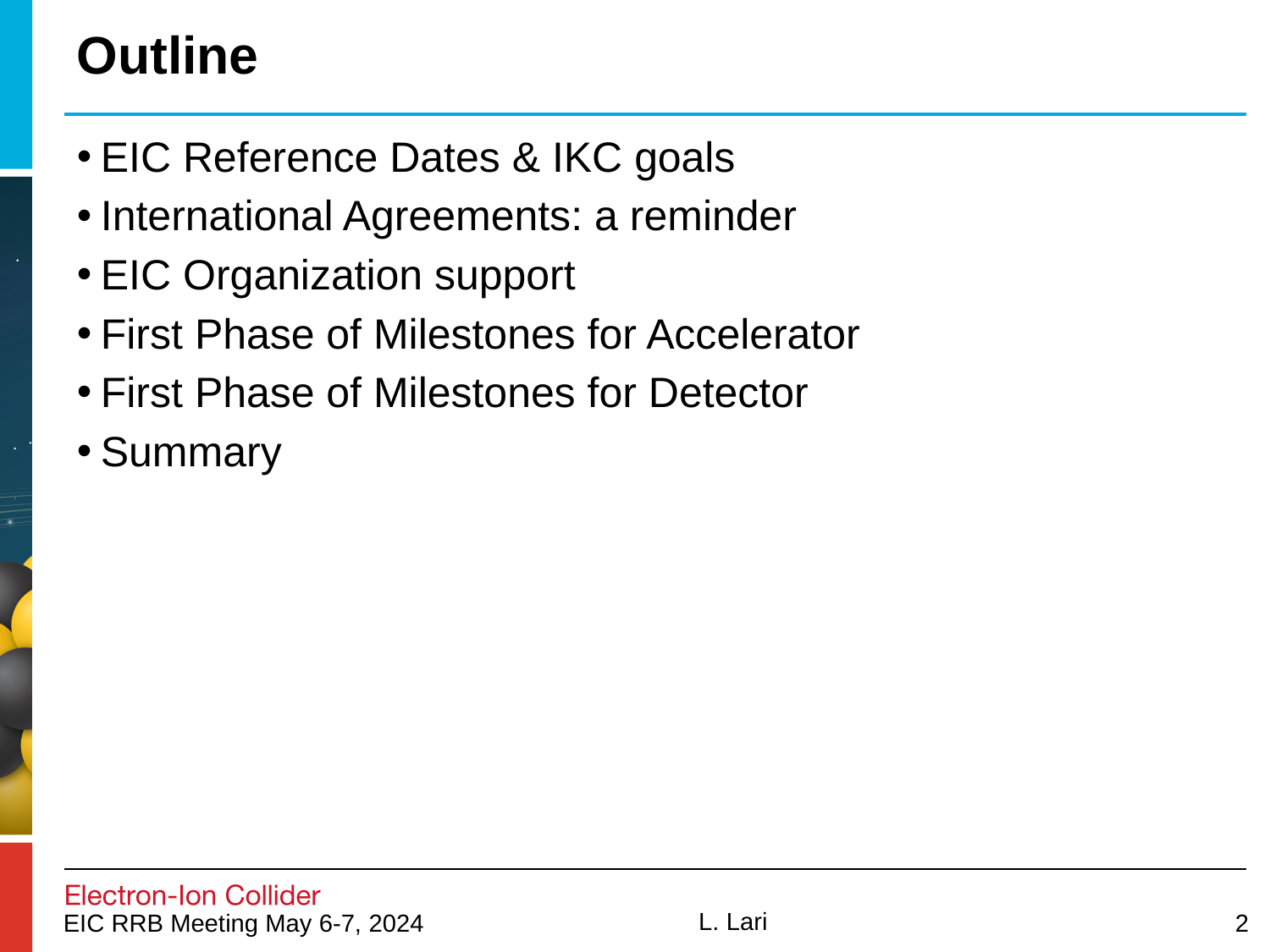

# Outline
EIC Reference Dates & IKC goals
International Agreements: a reminder
EIC Organization support
First Phase of Milestones for Accelerator
First Phase of Milestones for Detector
Summary